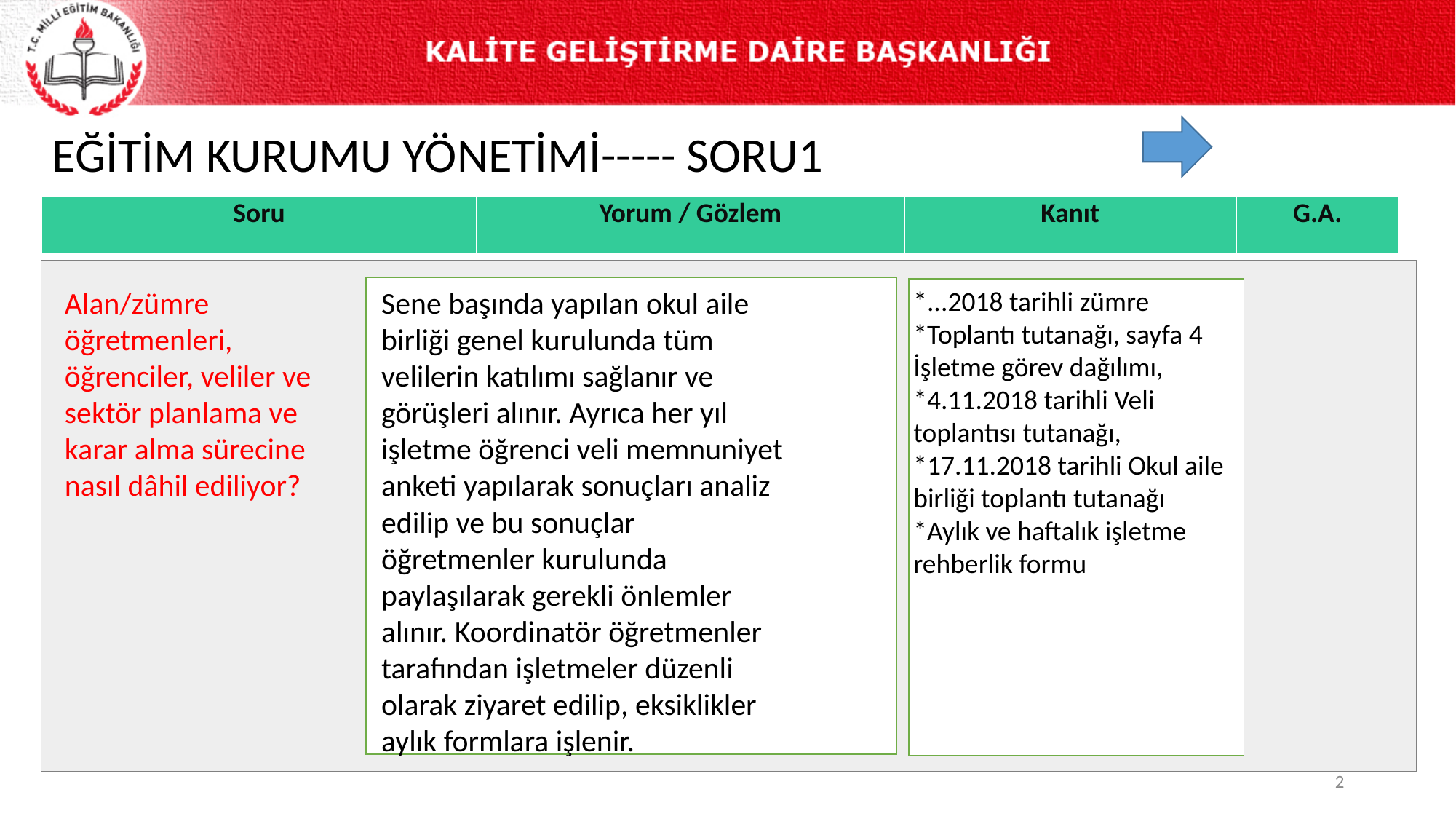

# EĞİTİM KURUMU YÖNETİMİ----- SORU1
| Soru | Yorum / Gözlem | Kanıt | G.A. |
| --- | --- | --- | --- |

Sene başında yapılan okul aile birliği genel kurulunda tüm velilerin katılımı sağlanır ve görüşleri alınır. Ayrıca her yıl işletme öğrenci veli memnuniyet anketi yapılarak sonuçları analiz edilip ve bu sonuçlar öğretmenler kurulunda paylaşılarak gerekli önlemler alınır. Koordinatör öğretmenler tarafından işletmeler düzenli olarak ziyaret edilip, eksiklikler aylık formlara işlenir.
*...2018 tarihli zümre *Toplantı tutanağı, sayfa 4
İşletme görev dağılımı,
*4.11.2018 tarihli Veli toplantısı tutanağı,
*17.11.2018 tarihli Okul aile birliği toplantı tutanağı
*Aylık ve haftalık işletme rehberlik formu

Alan/zümre öğretmenleri, öğrenciler, veliler ve sektör planlama ve karar alma sürecine nasıl dâhil ediliyor?
2